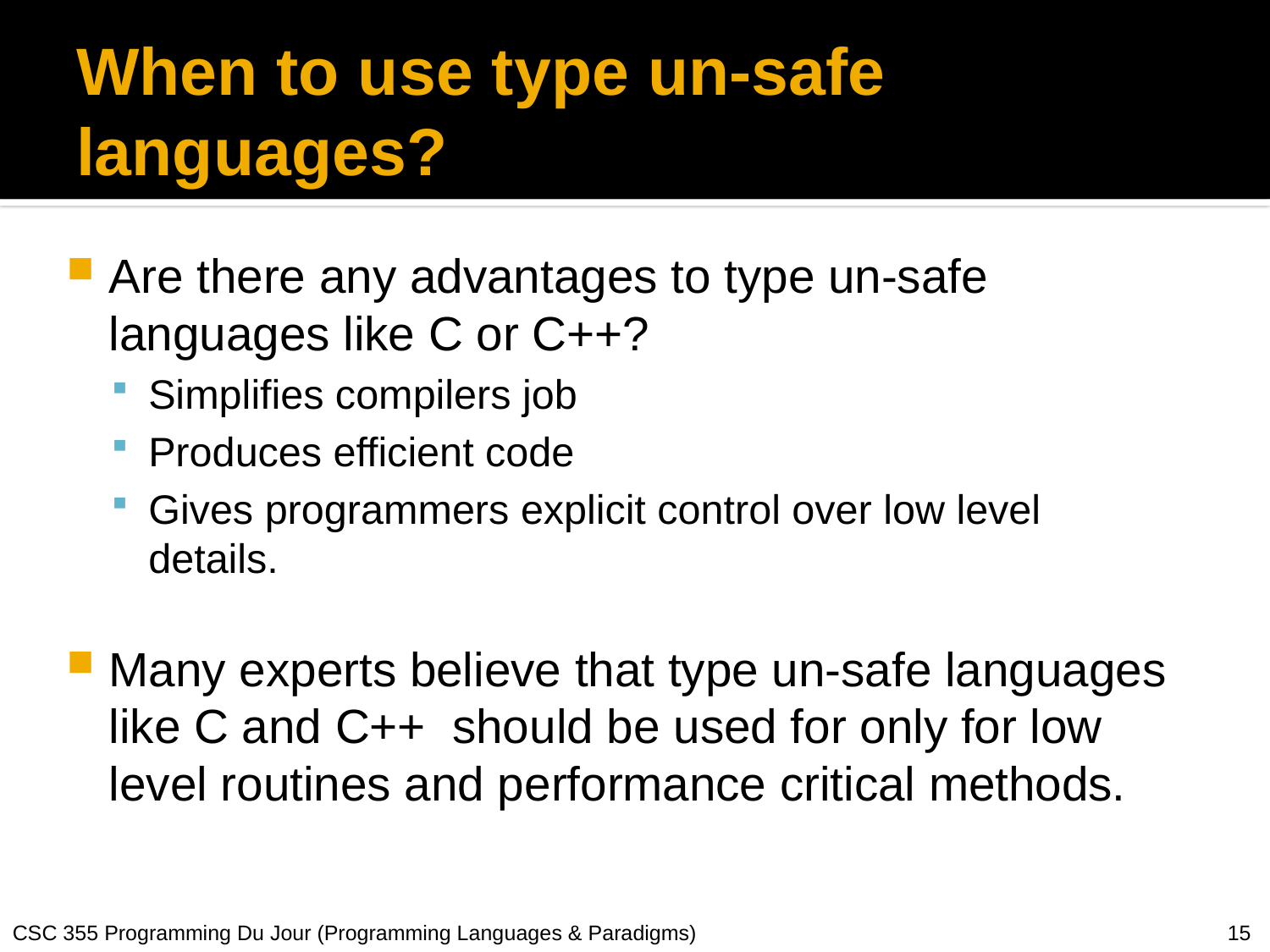

# When to use type un-safe languages?
Are there any advantages to type un-safe languages like C or C++?
Simplifies compilers job
Produces efficient code
Gives programmers explicit control over low level details.

Many experts believe that type un-safe languages like C and C++  should be used for only for low level routines and performance critical methods.